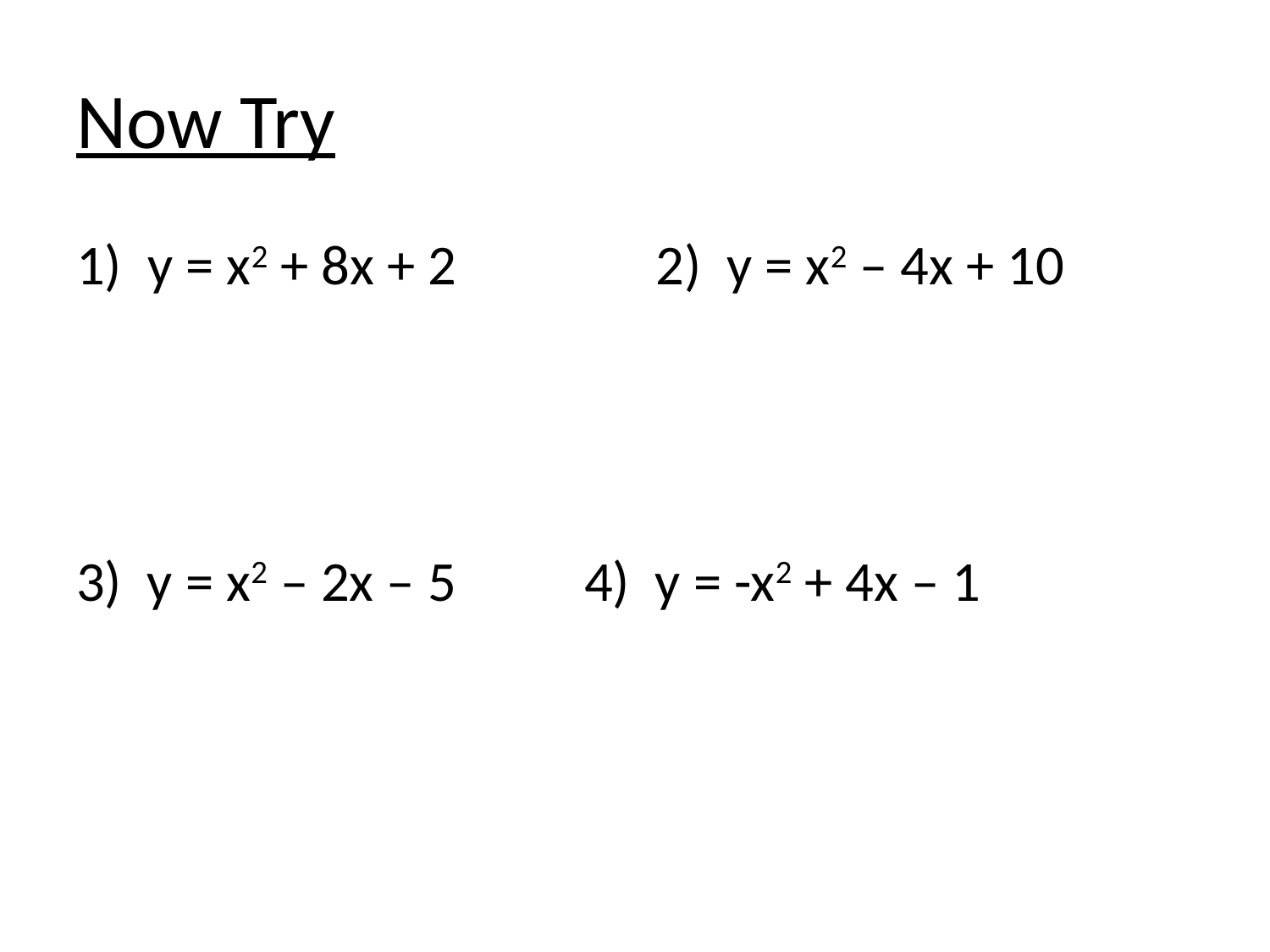

# Now Try
y = x2 + 8x + 2		2)  y = x2 – 4x + 10

3)  y = x2 – 2x – 5		4)  y = -x2 + 4x – 1